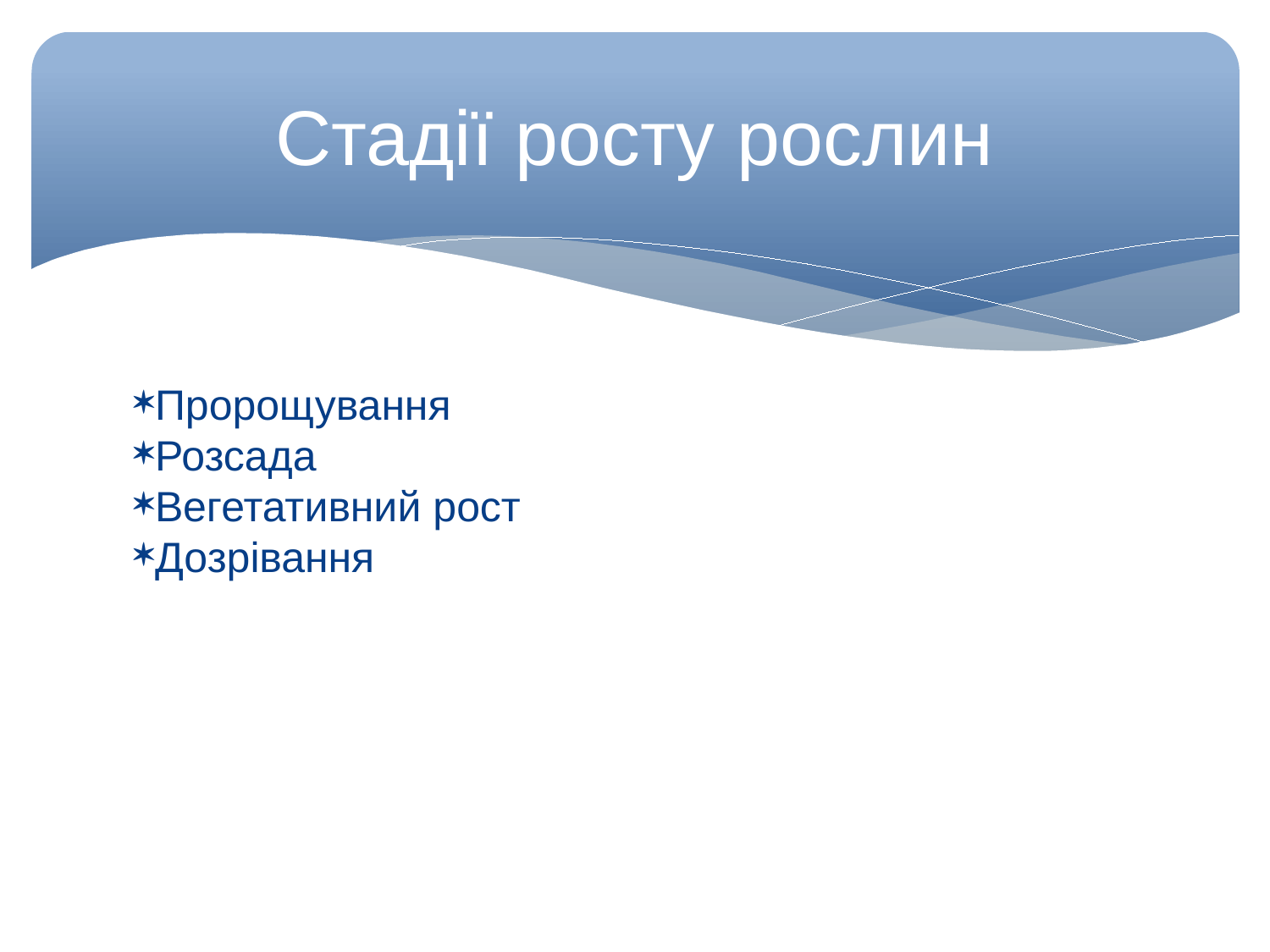

Стадії росту рослин
Пророщування
Розсада
Вегетативний рост
Дозрівання